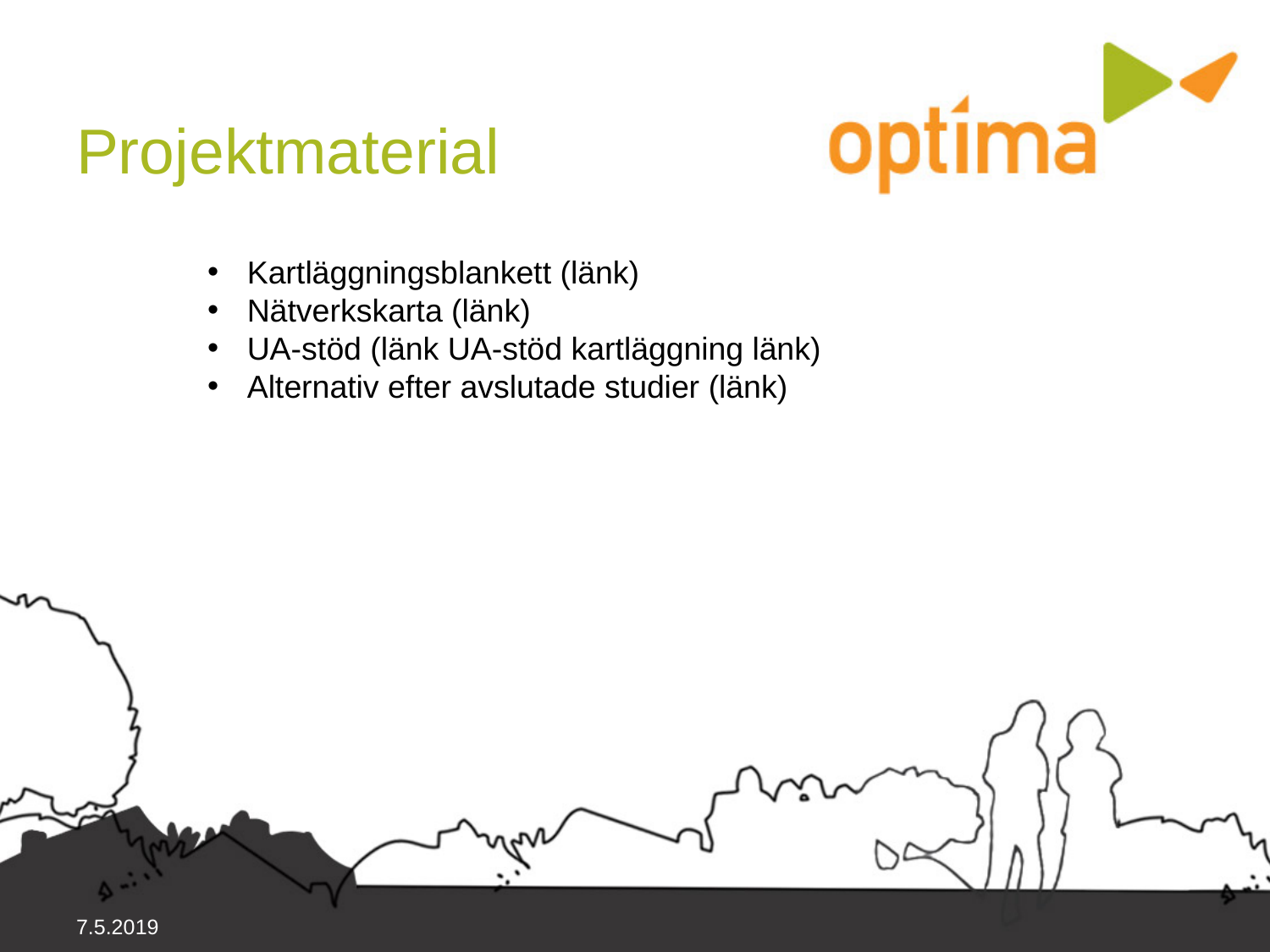

Projektmaterial
Kartläggningsblankett (länk)
Nätverkskarta (länk)
UA-stöd (länk UA-stöd kartläggning länk)
Alternativ efter avslutade studier (länk)
7.5.2019